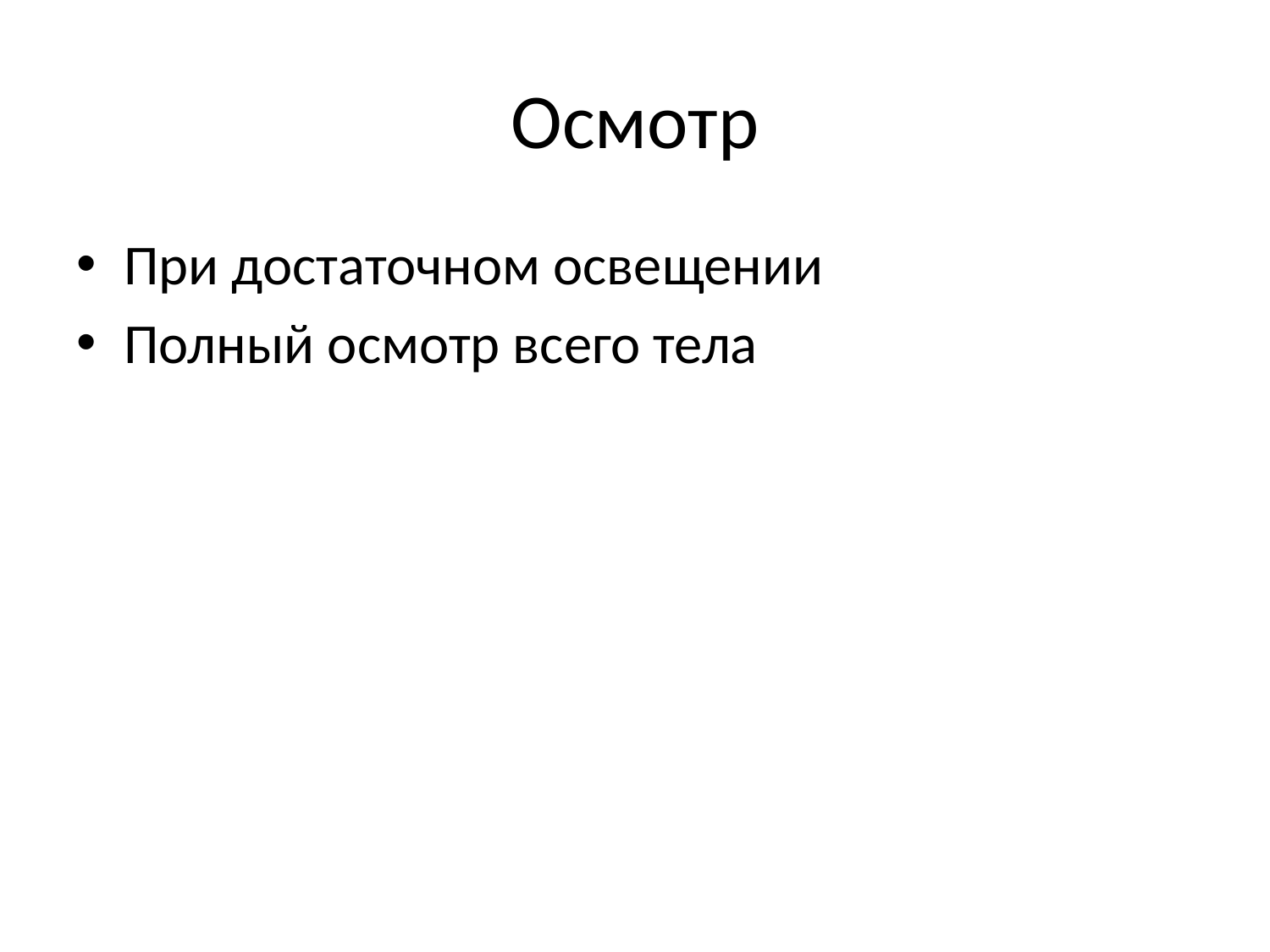

# Осмотр
При достаточном освещении
Полный осмотр всего тела